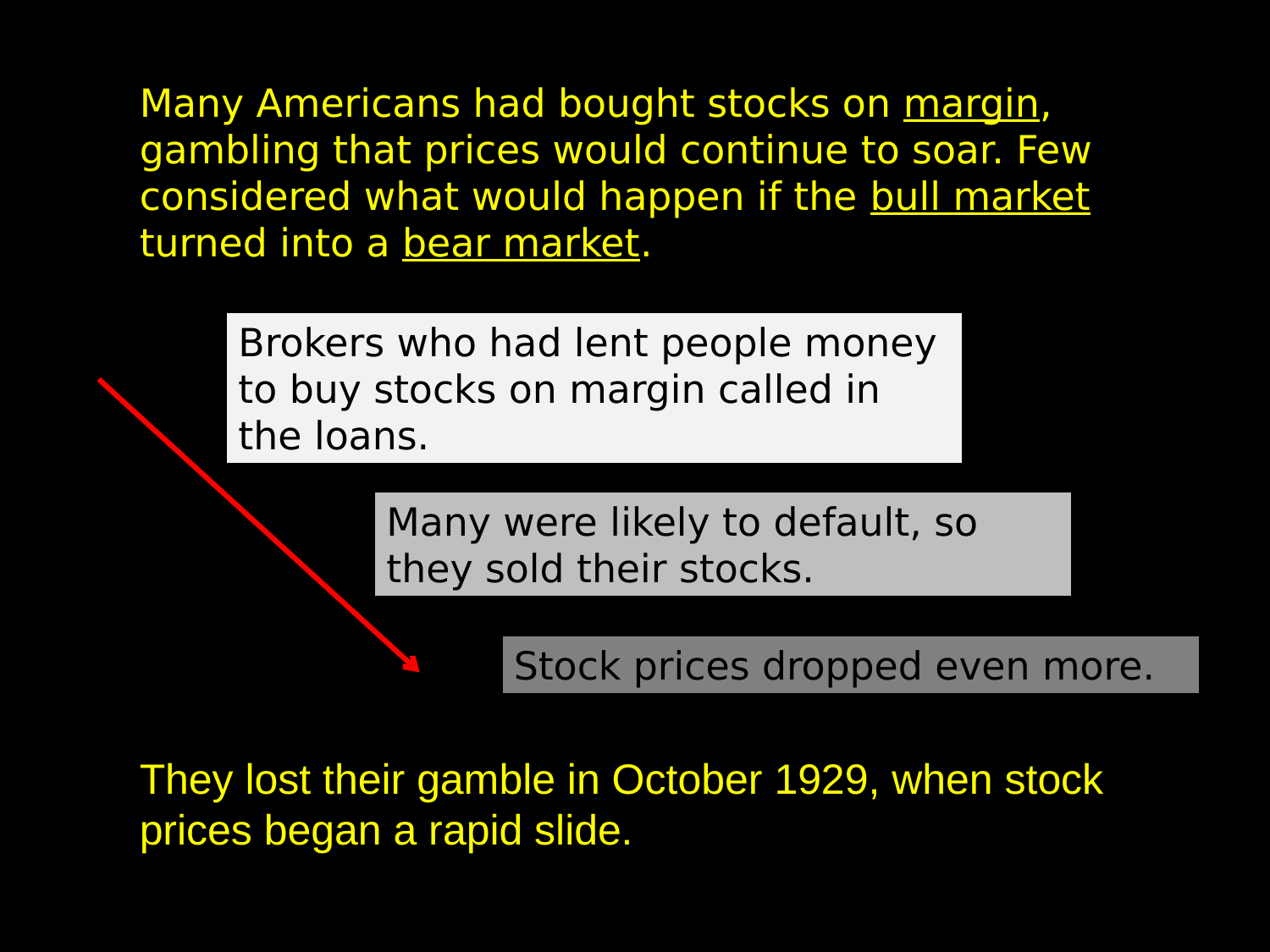

Many Americans had bought stocks on margin, gambling that prices would continue to soar. Few considered what would happen if the bull market turned into a bear market.
Brokers who had lent people money to buy stocks on margin called in the loans.
Many were likely to default, so they sold their stocks.
Stock prices dropped even more.
They lost their gamble in October 1929, when stock prices began a rapid slide.